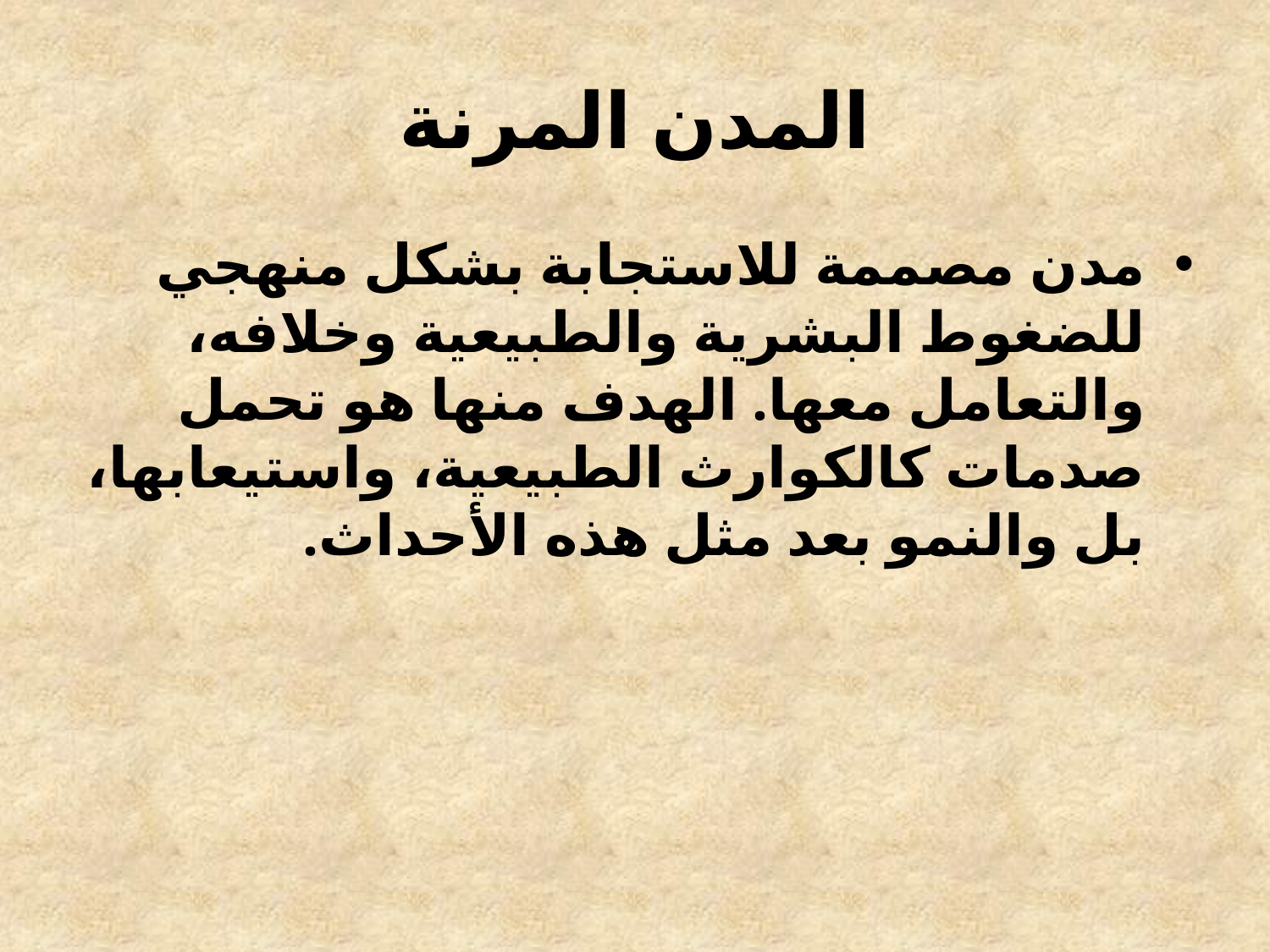

# المدن المرنة
مدن مصممة للاستجابة بشكل منهجي للضغوط البشرية والطبيعية وخلافه، والتعامل معها. الهدف منها هو تحمل صدمات كالكوارث الطبيعية، واستيعابها، بل والنمو بعد مثل هذه الأحداث.